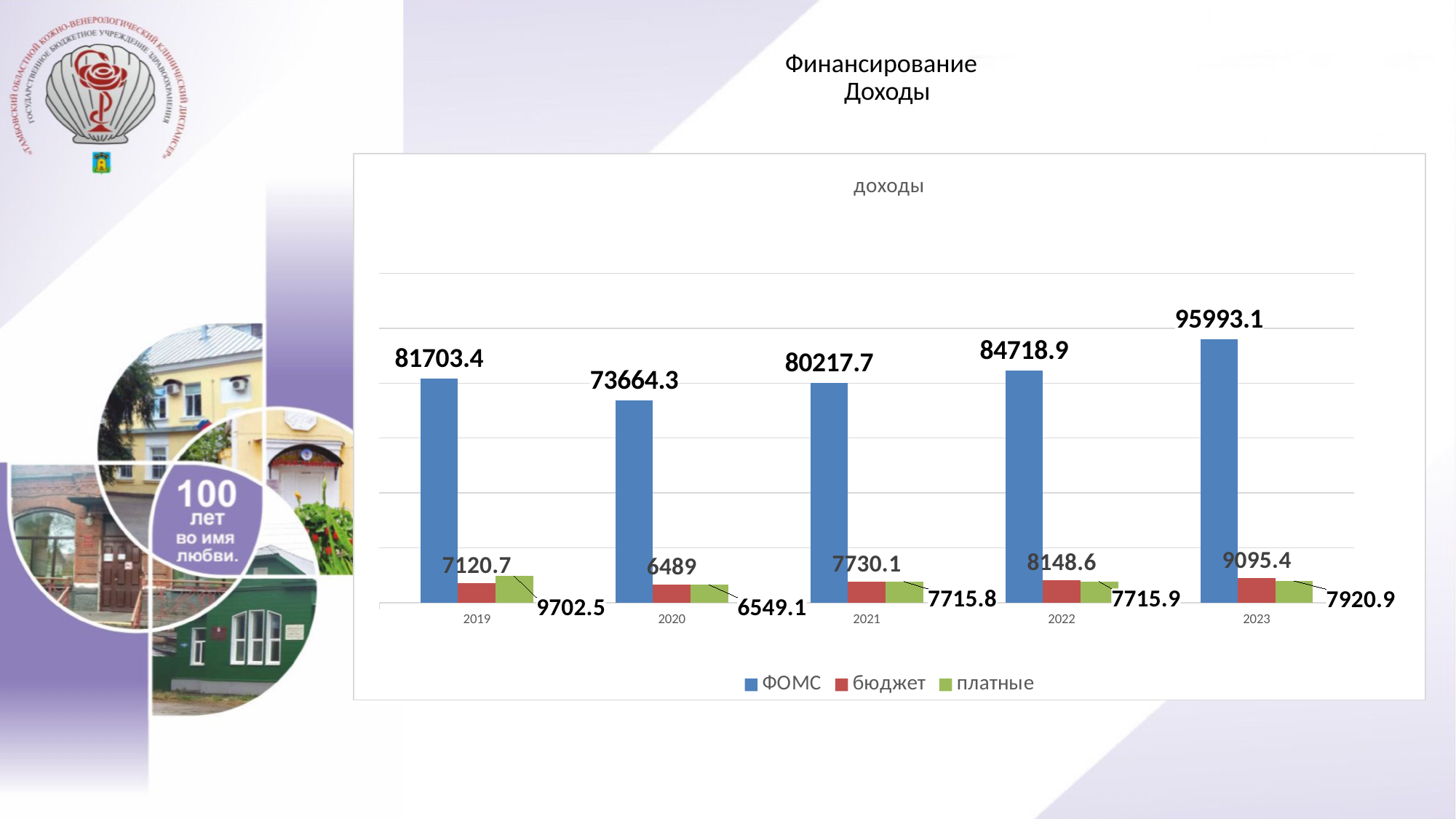

# Финансирование Доходы

### Chart: доходы

| Category | ФОМС | бюджет | платные |
|---|---|---|---|
| 2019 | 81703.4 | 7120.7 | 9702.5 |
| 2020 | 73664.3 | 6489.0 | 6549.1 |
| 2021 | 80217.7 | 7730.1 | 7715.8 |
| 2022 | 84718.9 | 8148.6 | 7715.9 |
| 2023 | 95993.1 | 9095.4 | 7920.9 |